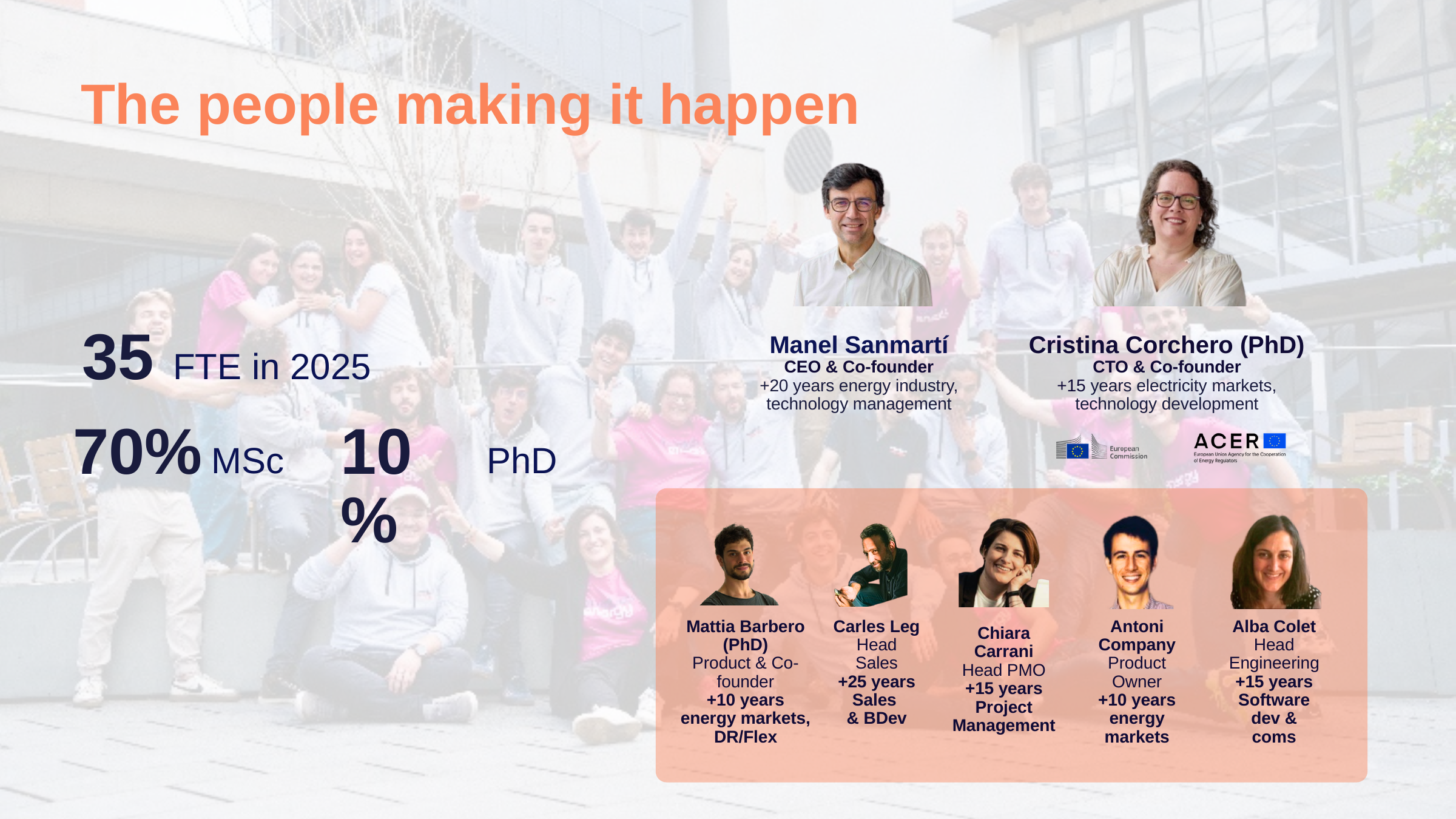

The people making it happen

FTE in 2025
35
Manel Sanmartí
CEO & Co-founder
+20 years energy industry, technology management
Cristina Corchero (PhD)
CTO & Co-founder
+15 years electricity markets, technology development
MSc                    PhD
70%
10%

Mattia Barbero (PhD)
Product & Co-founder
+10 years energy markets, DR/Flex
Carles Leg
Head Sales
+25 years Sales
& BDev
Antoni Company
Product Owner
+10 years energy markets
Alba Colet
Head Engineering
+15 years Software dev & coms
Chiara Carrani
Head PMO
+15 years Project Management